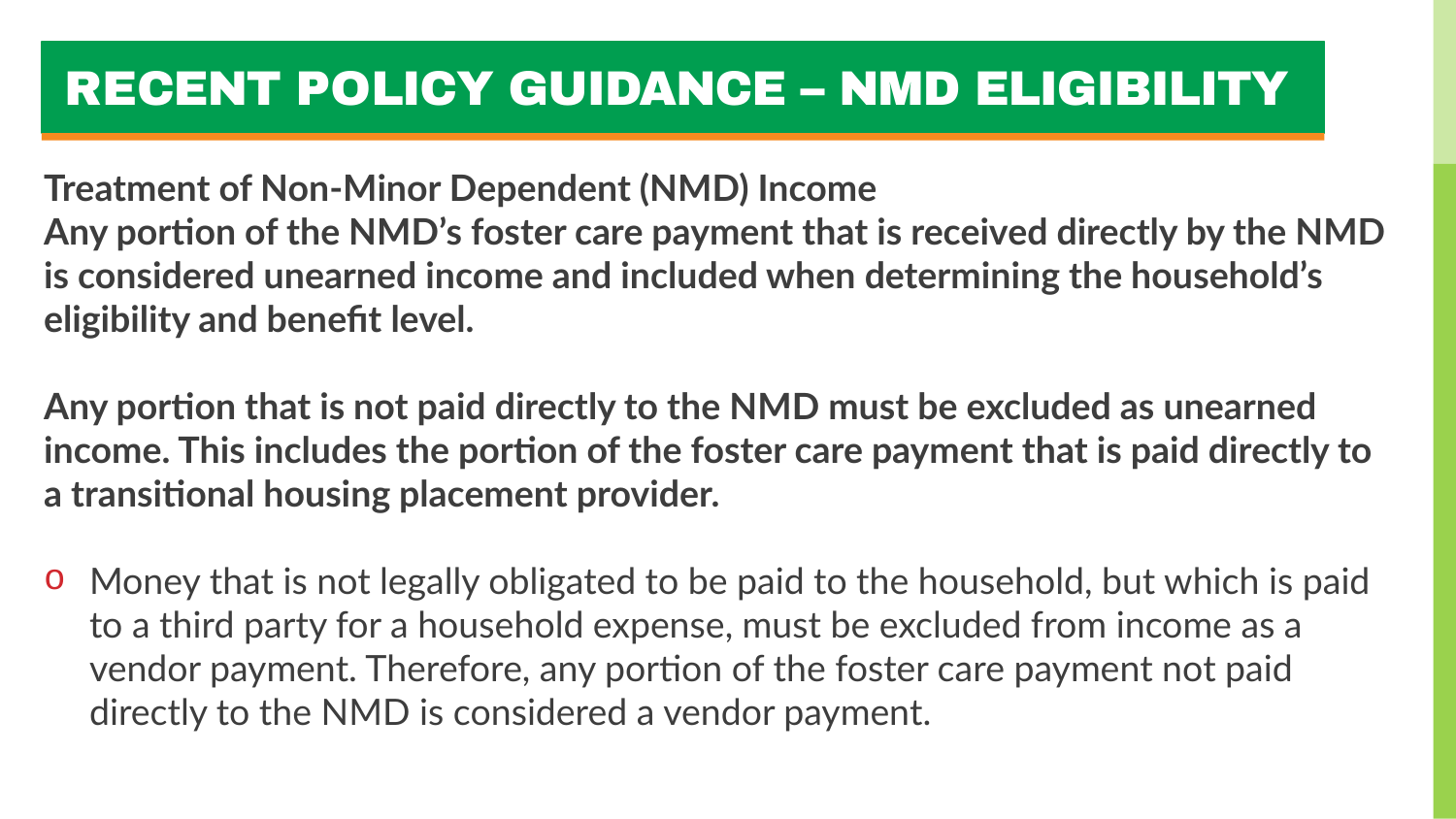

# Recent Policy Guidance – NMD Eligibility

Treatment of Non-Minor Dependent (NMD) Income
Any portion of the NMD’s foster care payment that is received directly by the NMD is considered unearned income and included when determining the household’s eligibility and benefit level.

Any portion that is not paid directly to the NMD must be excluded as unearned income. This includes the portion of the foster care payment that is paid directly to a transitional housing placement provider.

Money that is not legally obligated to be paid to the household, but which is paid to a third party for a household expense, must be excluded from income as a vendor payment. Therefore, any portion of the foster care payment not paid directly to the NMD is considered a vendor payment.